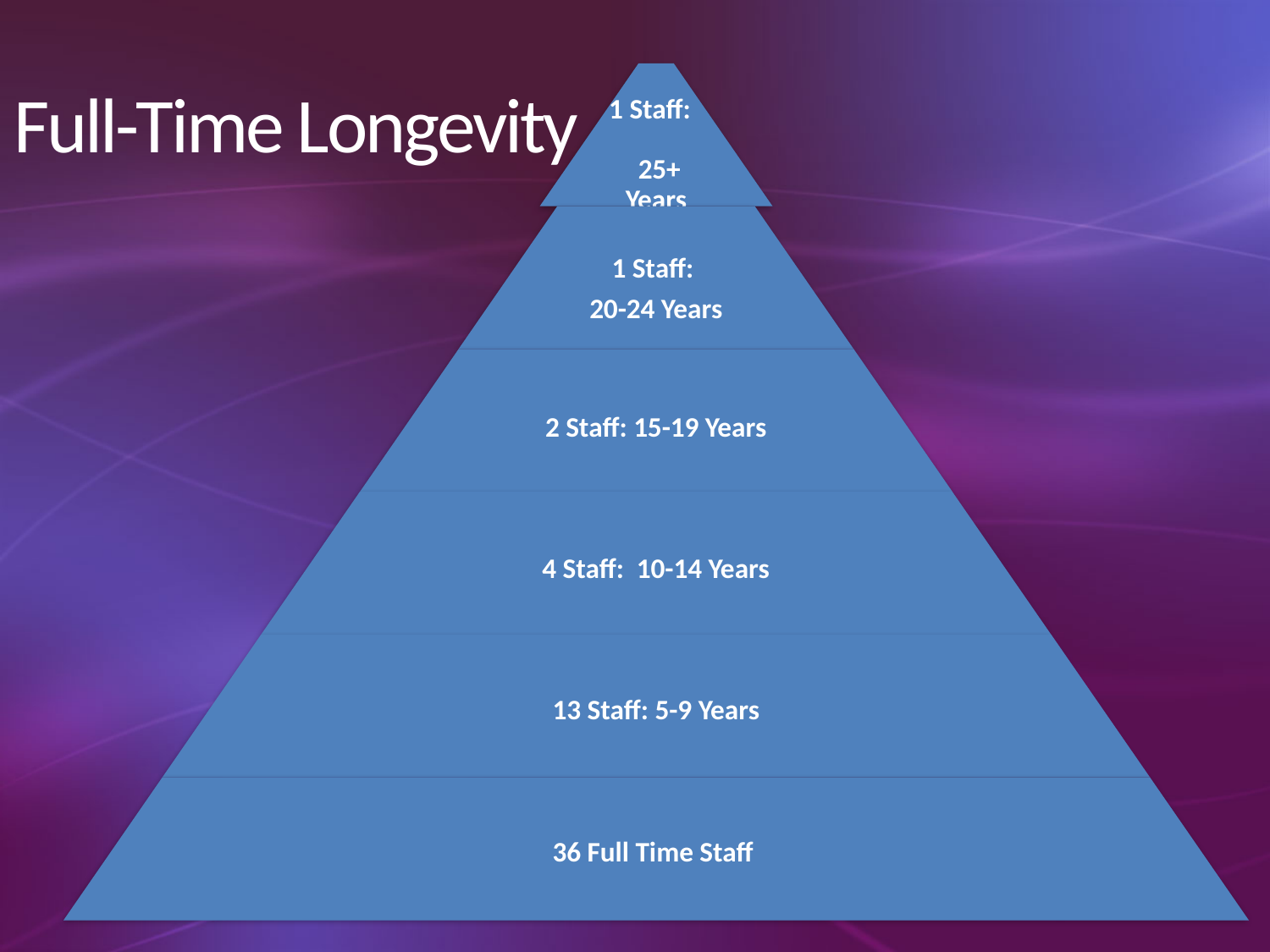

# Full-Time Longevity
1 Staff:                    25+ Years
1 Staff:
20-24 Years
2 Staff: 15-19 Years
4 Staff:  10-14 Years
13 Staff: 5-9 Years
36 Full Time Staff